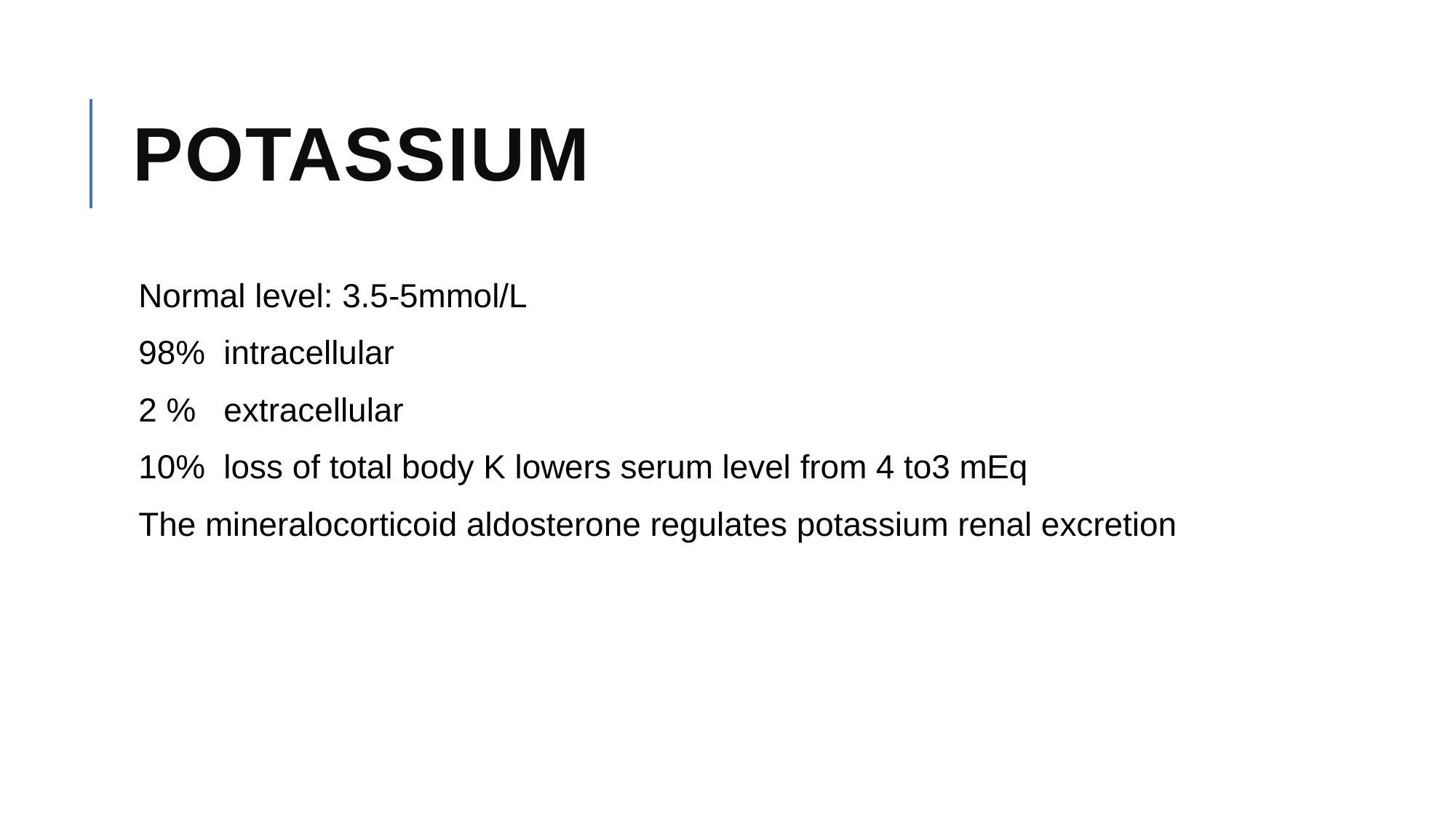

# Potassium
Normal level: 3.5-5mmol/L
98%  intracellular
2 %   extracellular
10%  loss of total body K lowers serum level from 4 to3 mEq
The mineralocorticoid aldosterone regulates potassium renal excretion